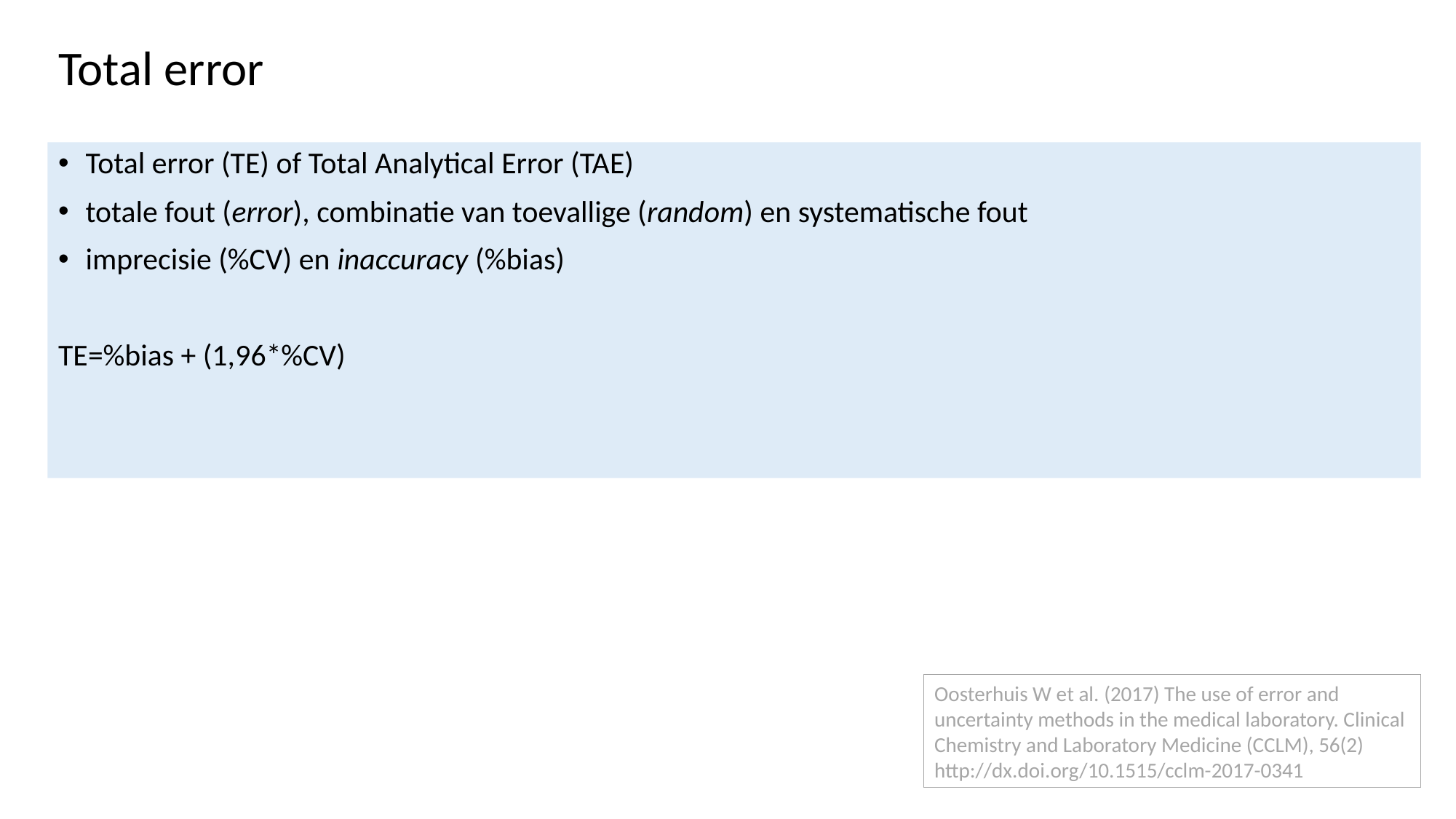

# Total error
Total error (TE) of Total Analytical Error (TAE)
totale fout (error), combinatie van toevallige (random) en systematische fout
imprecisie (%CV) en inaccuracy (%bias)

TE=%bias + (1,96*%CV)
Oosterhuis W et al. (2017) The use of error and uncertainty methods in the medical laboratory. Clinical Chemistry and Laboratory Medicine (CCLM), 56(2) http://dx.doi.org/10.1515/cclm-2017-0341